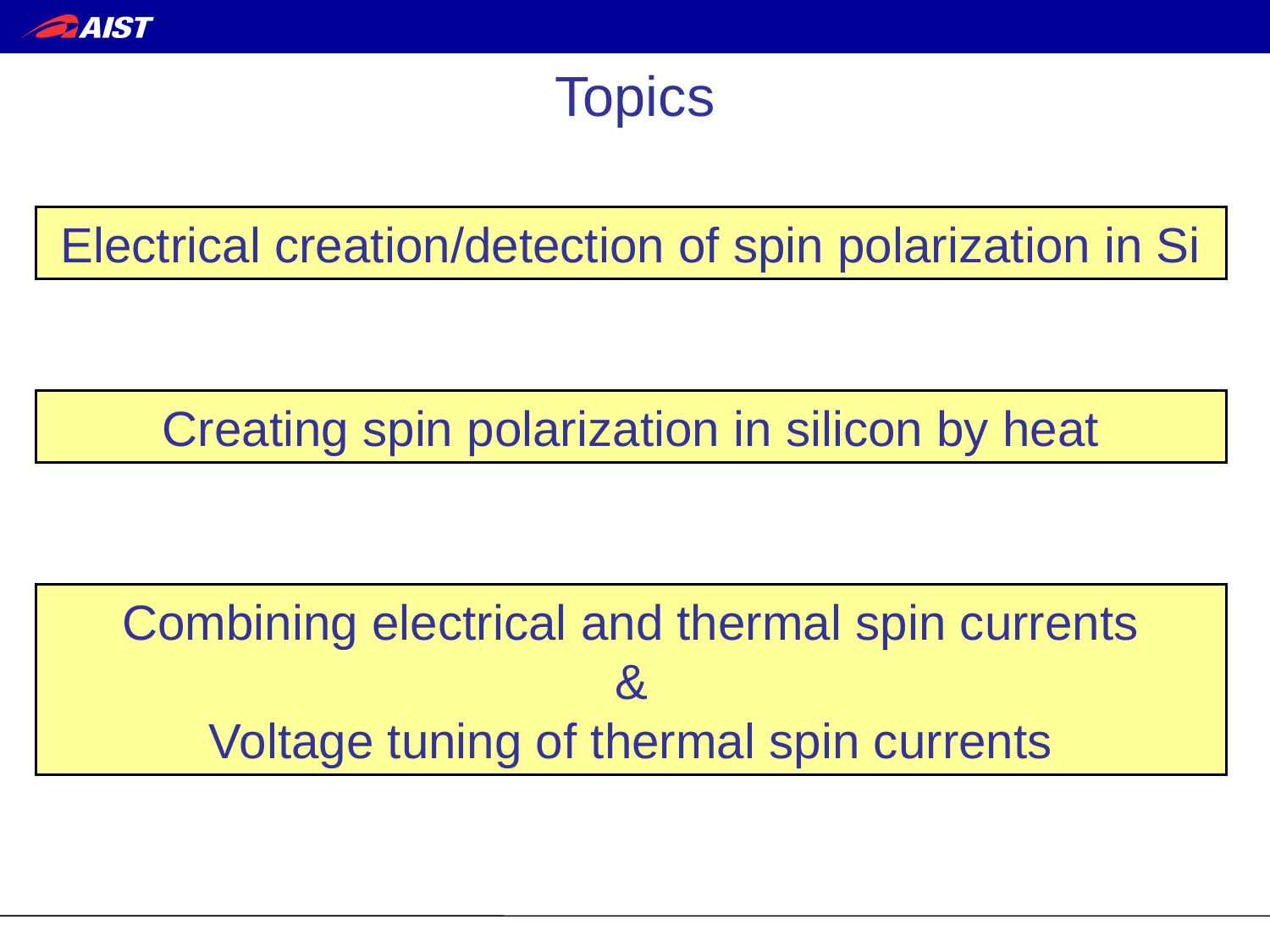

Topics
Electrical creation/detection of spin polarization in Si
Creating spin polarization in silicon by heat
Combining electrical and thermal spin currents
&
Voltage tuning of thermal spin currents